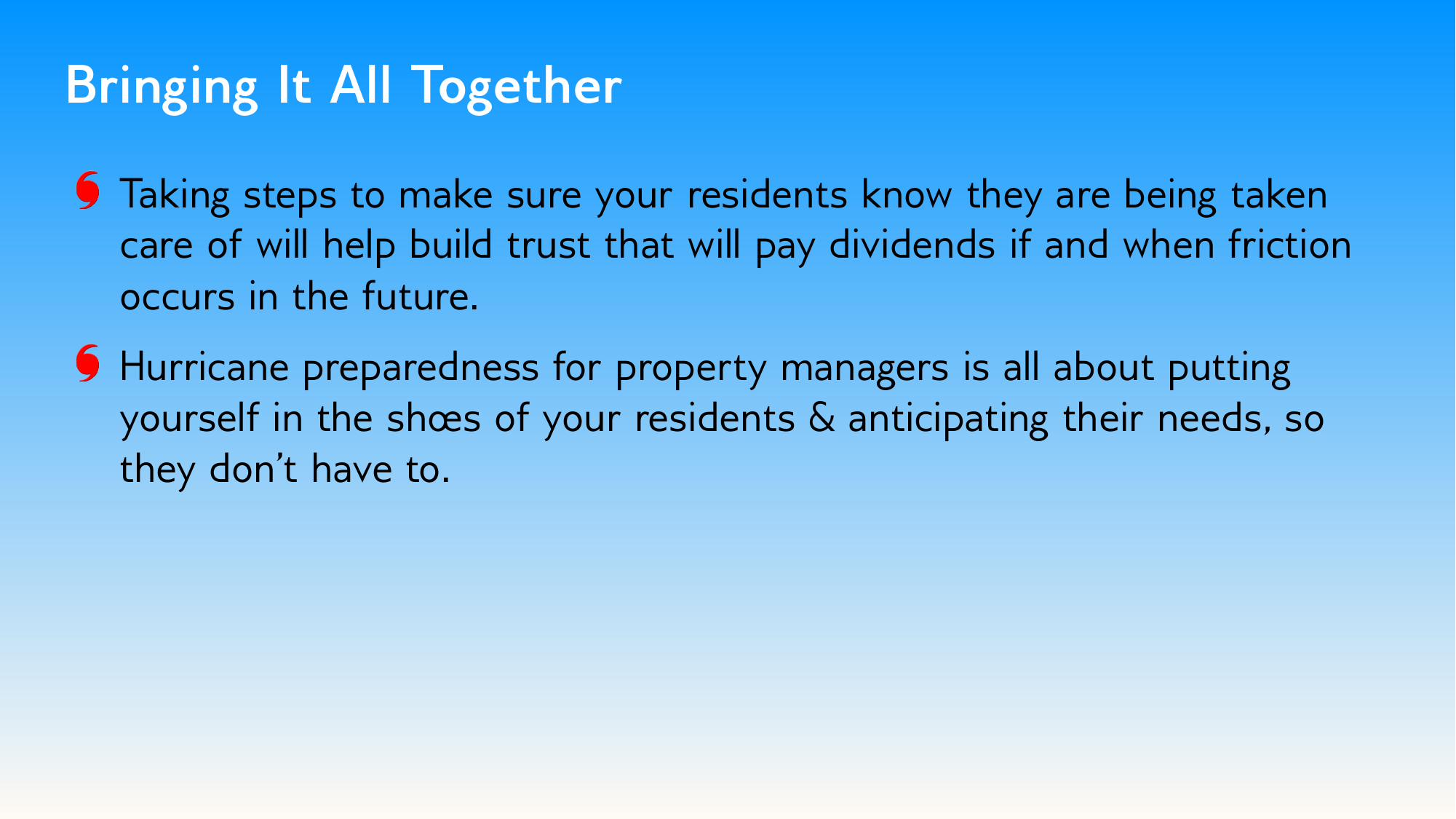

Bringing It All Together

Taking steps to make sure your residents know they are being taken care of will help build trust that will pay dividends if and when friction occurs in the future.

Hurricane preparedness for property managers is all about putting yourself in the shoes of your residents & anticipating their needs, so they don’t have to.